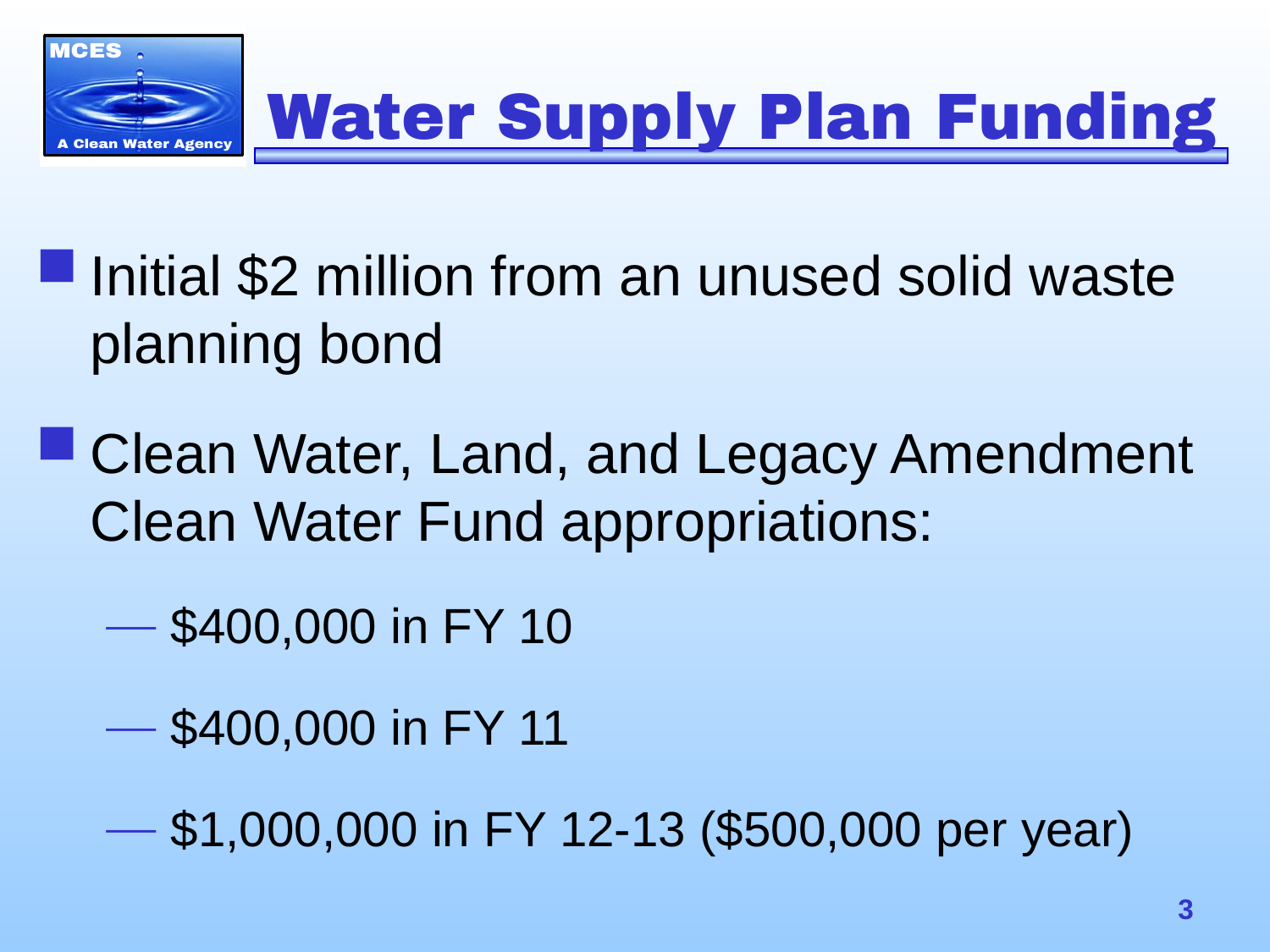

# Water Supply Plan Funding
Initial $2 million from an unused solid waste planning bond
Clean Water, Land, and Legacy Amendment Clean Water Fund appropriations:
$400,000 in FY 10
$400,000 in FY 11
$1,000,000 in FY 12-13 ($500,000 per year)
3